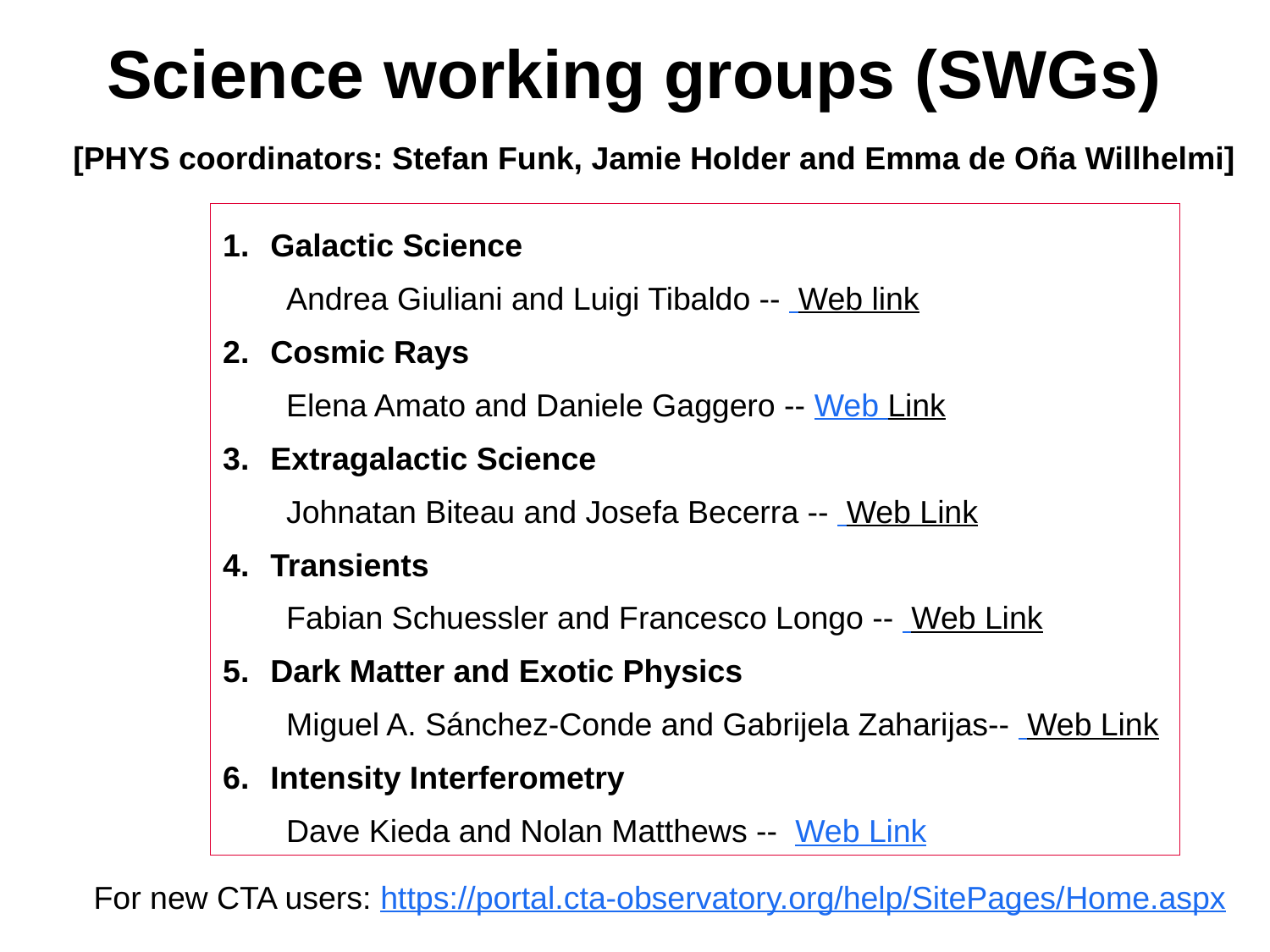

# Science working groups (SWGs)
[PHYS coordinators: Stefan Funk, Jamie Holder and Emma de Oña Willhelmi]
Galactic Science
Andrea Giuliani and Luigi Tibaldo --  Web link
Cosmic Rays
Elena Amato and Daniele Gaggero -- Web Link
Extragalactic Science
Johnatan Biteau and Josefa Becerra --  Web Link
Transients
Fabian Schuessler and Francesco Longo --  Web Link
Dark Matter and Exotic Physics
Miguel A. Sánchez-Conde and Gabrijela Zaharijas--  Web Link
Intensity Interferometry
Dave Kieda and Nolan Matthews --  Web Link
For new CTA users: https://portal.cta-observatory.org/help/SitePages/Home.aspx
2